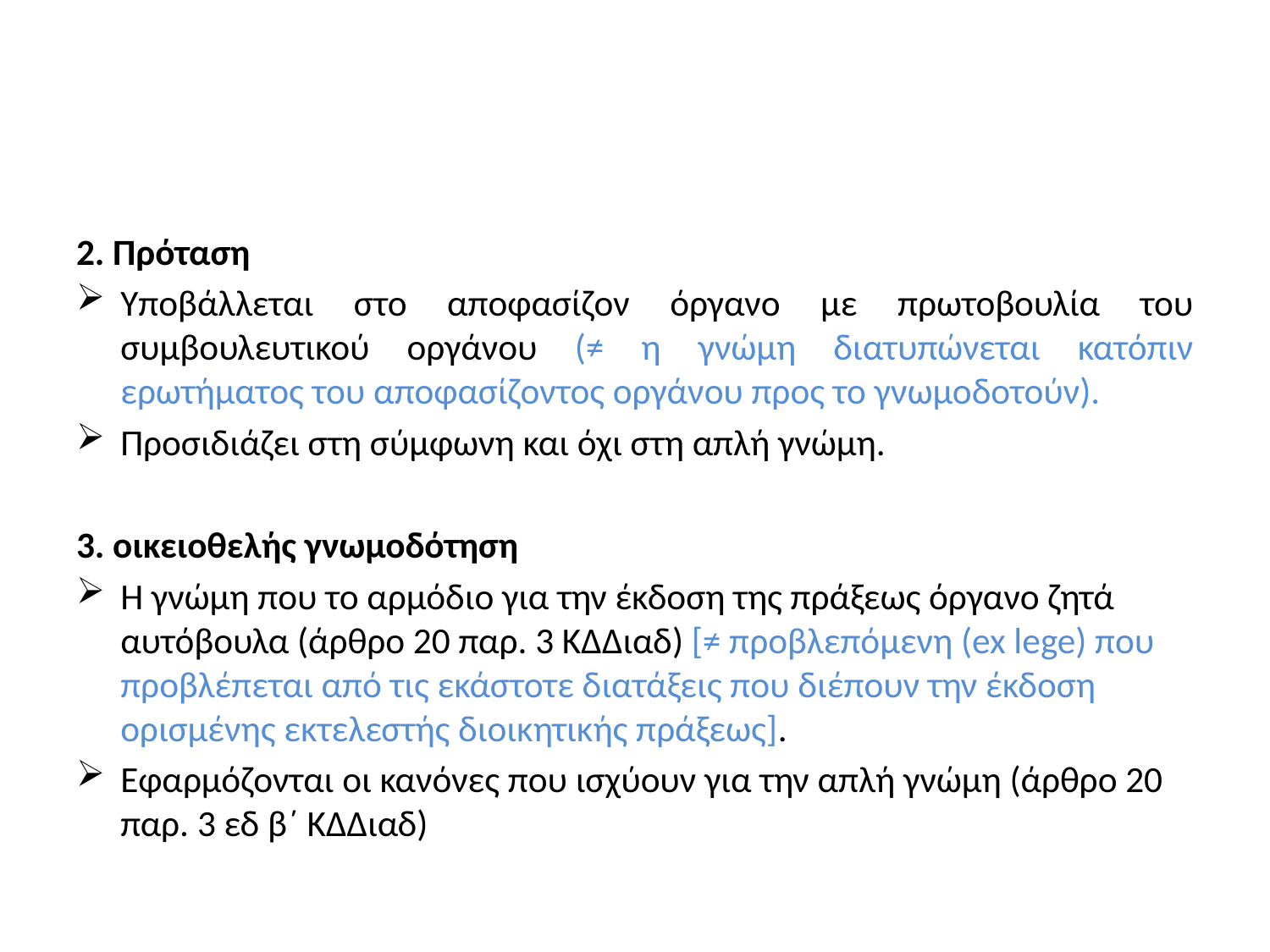

#
2. Πρόταση
Υποβάλλεται στο αποφασίζον όργανο με πρωτοβουλία του συμβουλευτικού οργάνου (≠ η γνώμη διατυπώνεται κατόπιν ερωτήματος του αποφασίζοντος οργάνου προς το γνωμοδοτούν).
Προσιδιάζει στη σύμφωνη και όχι στη απλή γνώμη.

3. οικειοθελής γνωμοδότηση
Η γνώμη που το αρμόδιο για την έκδοση της πράξεως όργανο ζητά αυτόβουλα (άρθρο 20 παρ. 3 ΚΔΔιαδ) [≠ προβλεπόμενη (ex lege) που προβλέπεται από τις εκάστοτε διατάξεις που διέπουν την έκδοση ορισμένης εκτελεστής διοικητικής πράξεως].
Εφαρμόζονται οι κανόνες που ισχύουν για την απλή γνώμη (άρθρο 20 παρ. 3 εδ β΄ ΚΔΔιαδ)